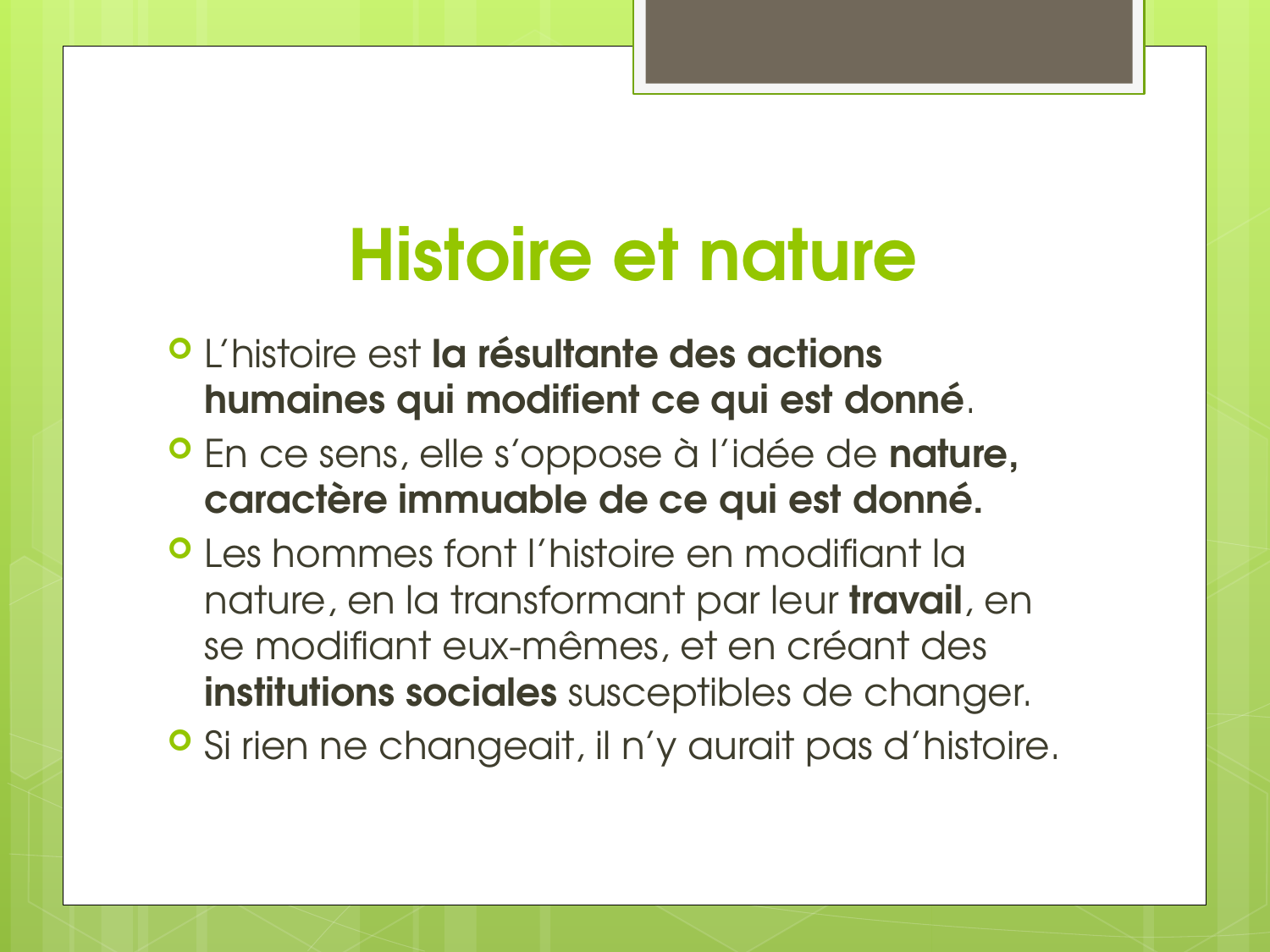

# Histoire et nature
L’histoire est la résultante des actions humaines qui modifient ce qui est donné.
En ce sens, elle s’oppose à l’idée de nature, caractère immuable de ce qui est donné.
Les hommes font l’histoire en modifiant la nature, en la transformant par leur travail, en se modifiant eux-mêmes, et en créant des institutions sociales susceptibles de changer.
Si rien ne changeait, il n’y aurait pas d’histoire.